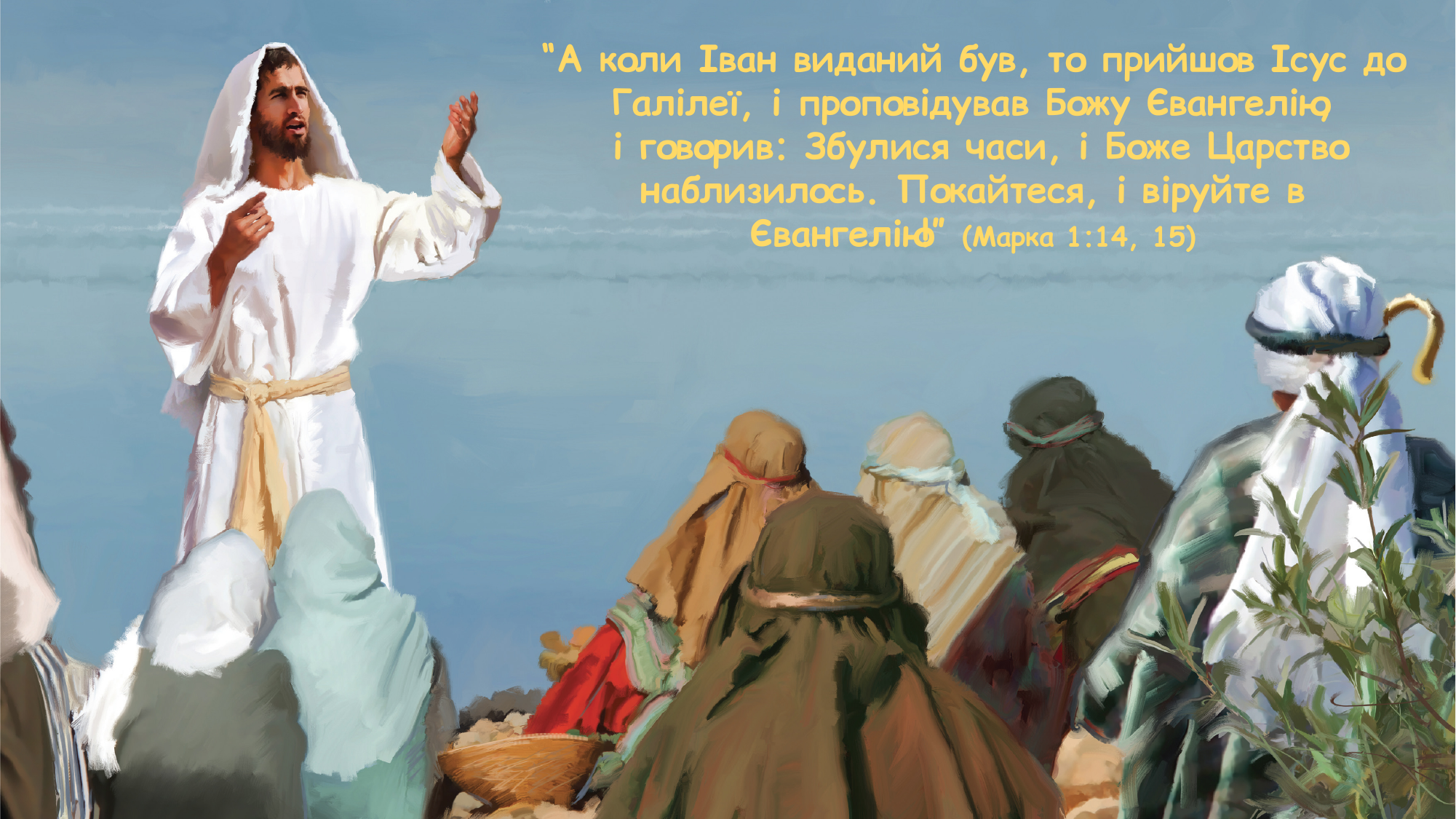

“А коли Іван виданий був, то прийшов Ісус до Галілеї, і проповідував Божу Євангелію,
 і говорив: Збулися часи, і Боже Царство наблизилось. Покайтеся, і віруйте в Євангелію!” (Maрка 1:14, 15)